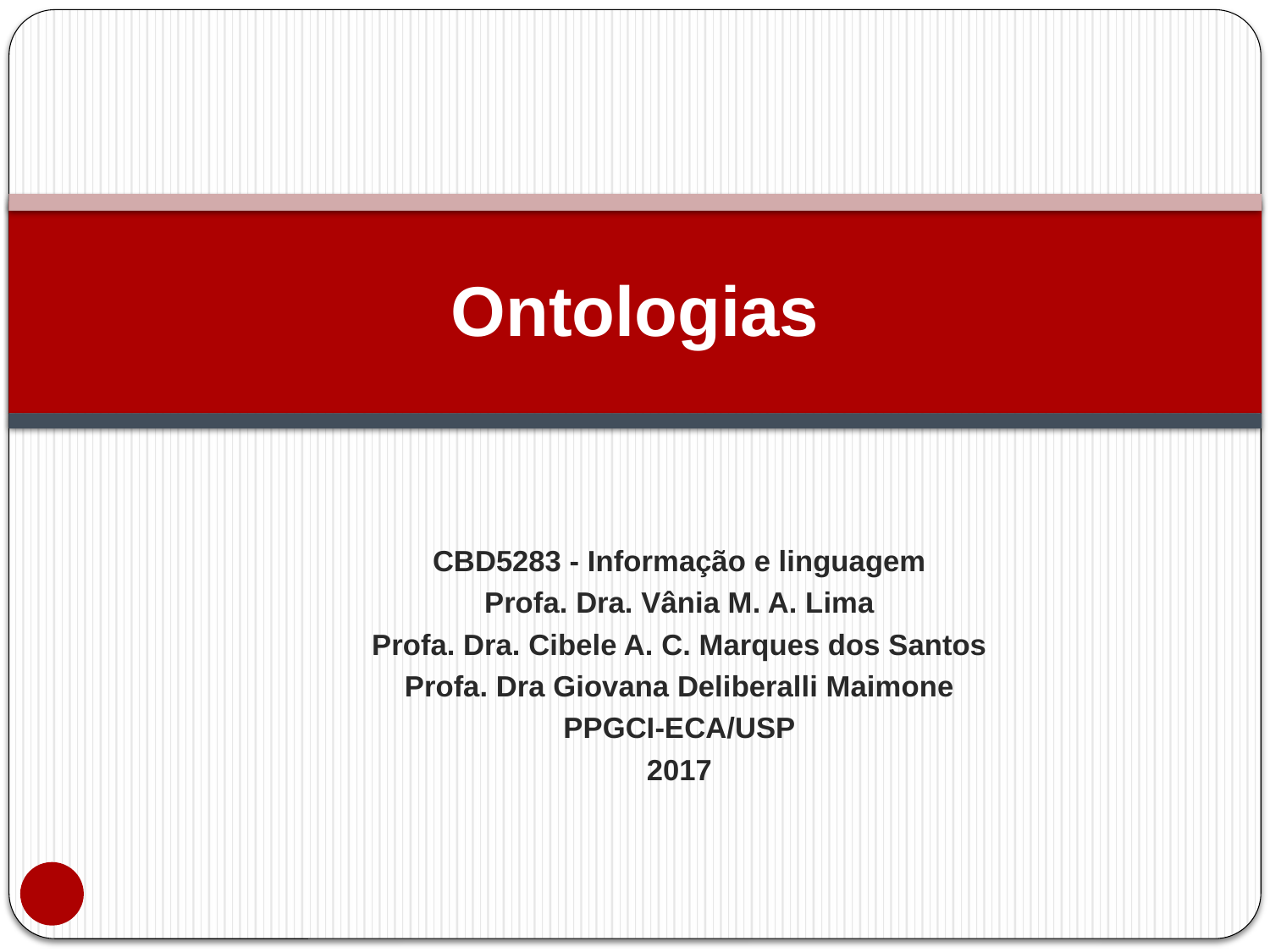

# Ontologias
CBD5283 - Informação e linguagem
Profa. Dra. Vânia M. A. Lima
Profa. Dra. Cibele A. C. Marques dos Santos
Profa. Dra Giovana Deliberalli Maimone
PPGCI-ECA/USP
2017

1